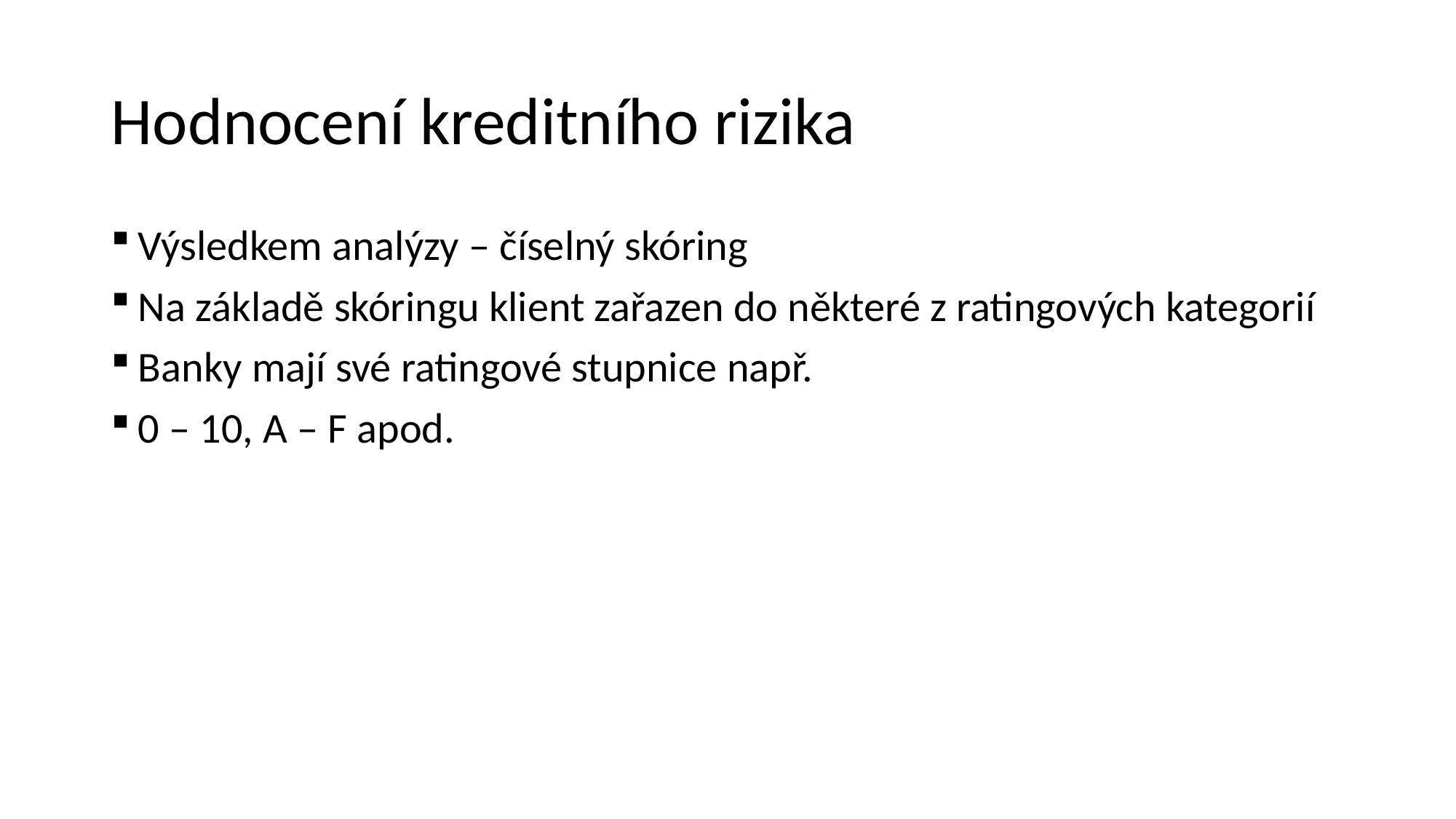

# Hodnocení kreditního rizika
Výsledkem analýzy – číselný skóring
Na základě skóringu klient zařazen do některé z ratingových kategorií
Banky mají své ratingové stupnice např.
0 – 10, A – F apod.